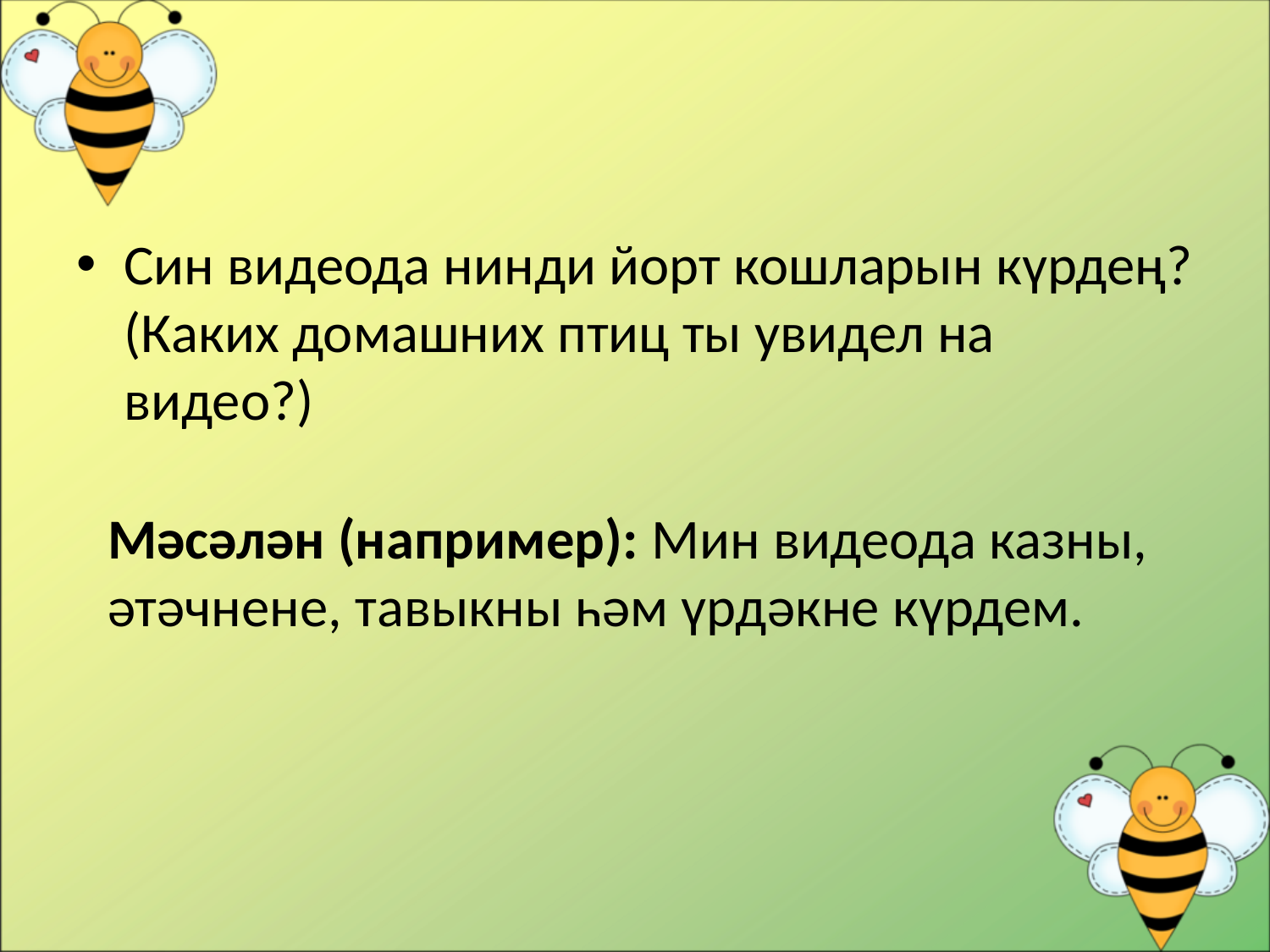

Син видеода нинди йорт кошларын күрдең? (Каких домашних птиц ты увидел на видео?)

Мәсәлән (например): Мин видеода казны, әтәчнене, тавыкны һәм үрдәкне күрдем.